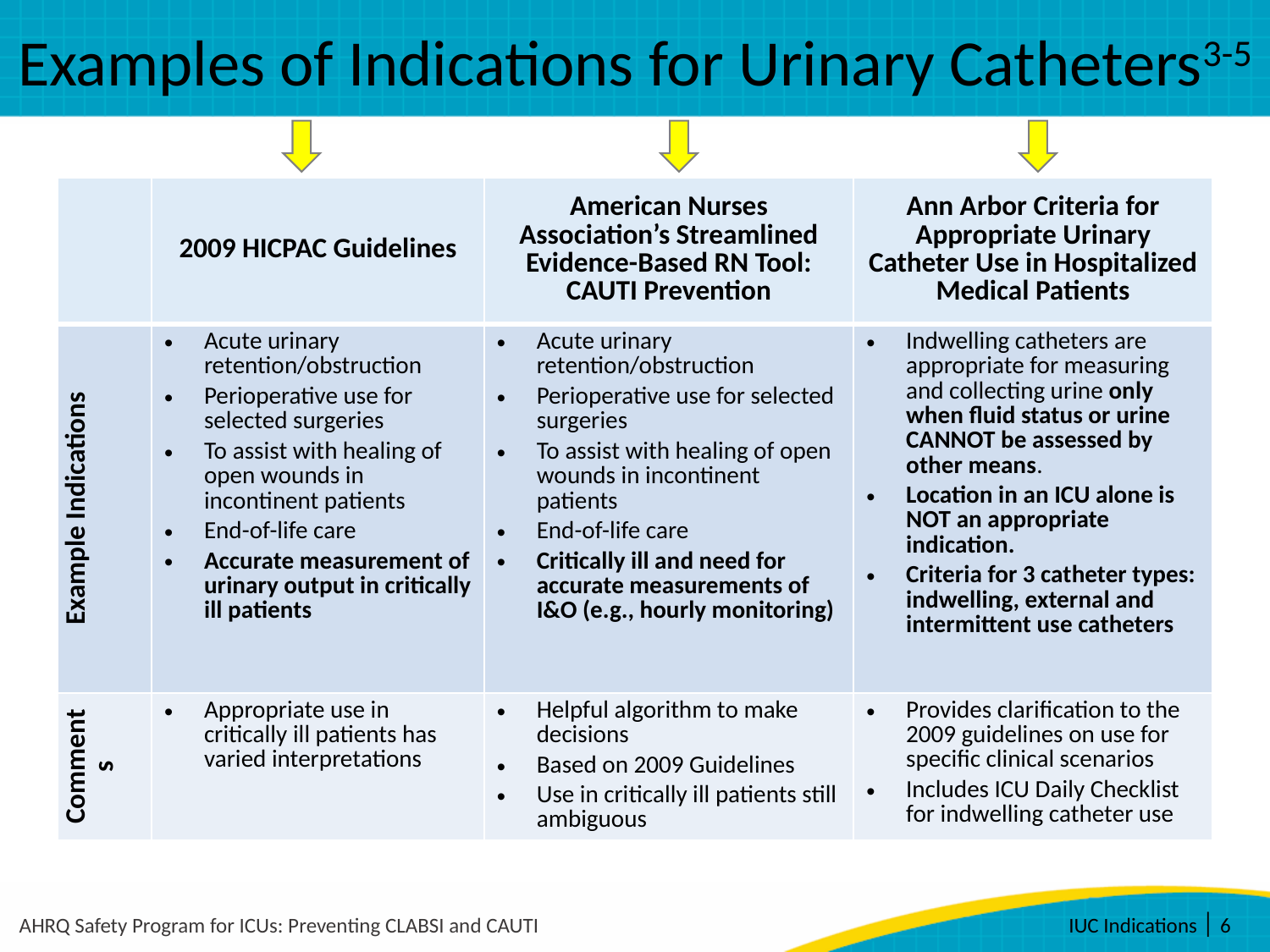

# Examples of Indications for Urinary Catheters3-5

|  | 2009 HICPAC Guidelines | American Nurses Association’s Streamlined Evidence-Based RN Tool: CAUTI Prevention | Ann Arbor Criteria for Appropriate Urinary Catheter Use in Hospitalized Medical Patients |
| --- | --- | --- | --- |
| Example Indications | Acute urinary retention/obstruction Perioperative use for selected surgeries To assist with healing of open wounds in incontinent patients End-of-life care Accurate measurement of urinary output in critically ill patients | Acute urinary retention/obstruction Perioperative use for selected surgeries To assist with healing of open wounds in incontinent patients End-of-life care Critically ill and need for accurate measurements of I&O (e.g., hourly monitoring) | Indwelling catheters are appropriate for measuring and collecting urine only when fluid status or urine CANNOT be assessed by other means. Location in an ICU alone is NOT an appropriate indication. Criteria for 3 catheter types: indwelling, external and intermittent use catheters |
| Comments | Appropriate use in critically ill patients has varied interpretations | Helpful algorithm to make decisions Based on 2009 Guidelines Use in critically ill patients still ambiguous | Provides clarification to the 2009 guidelines on use for specific clinical scenarios Includes ICU Daily Checklist for indwelling catheter use |
AHRQ Safety Program for ICUs: Preventing CLABSI and CAUTI
IUC Indications ׀ 6